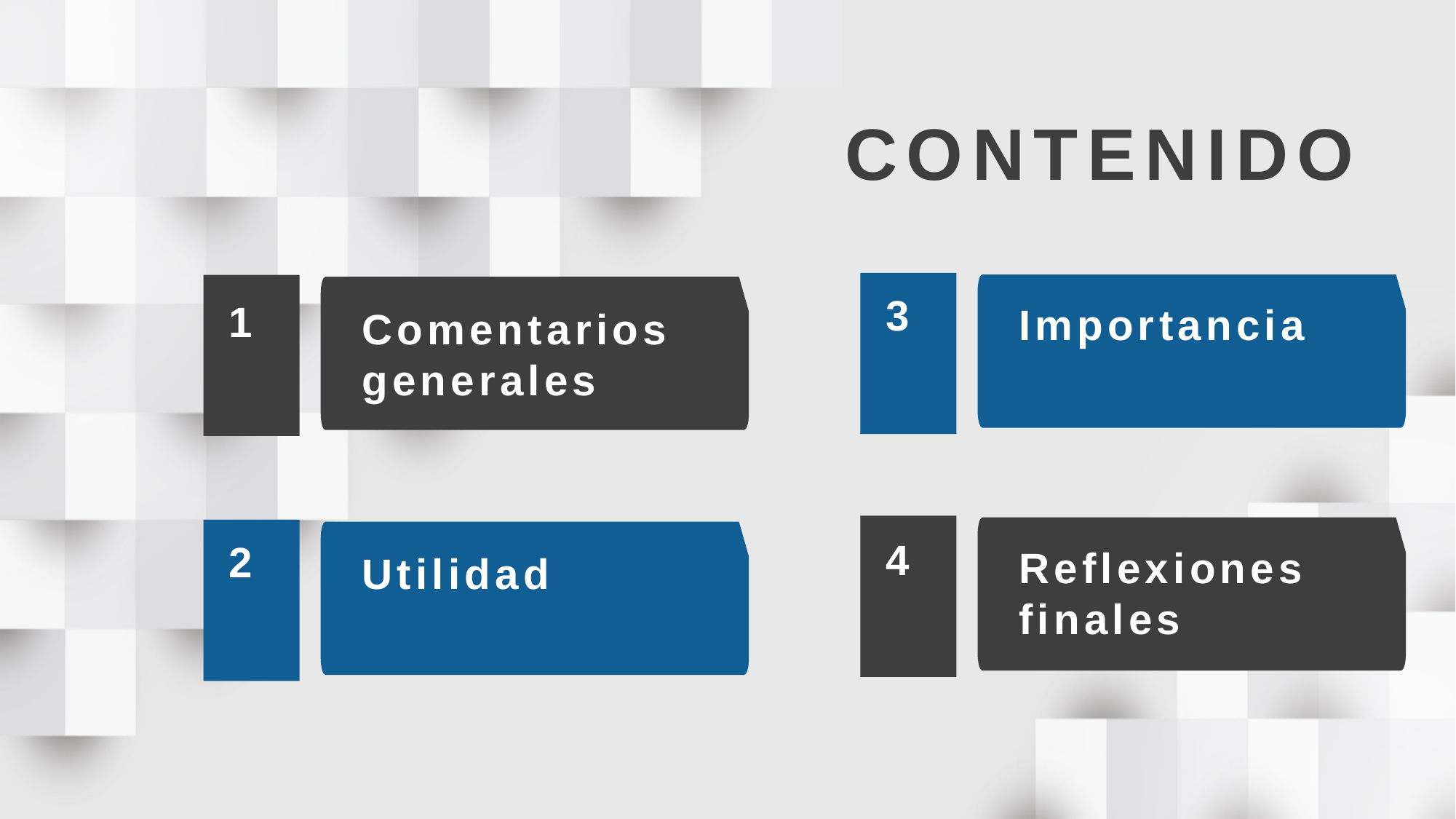

CONTENIDO

3

1

Importancia
Comentarios generales

4

2

Reflexiones finales
Utilidad